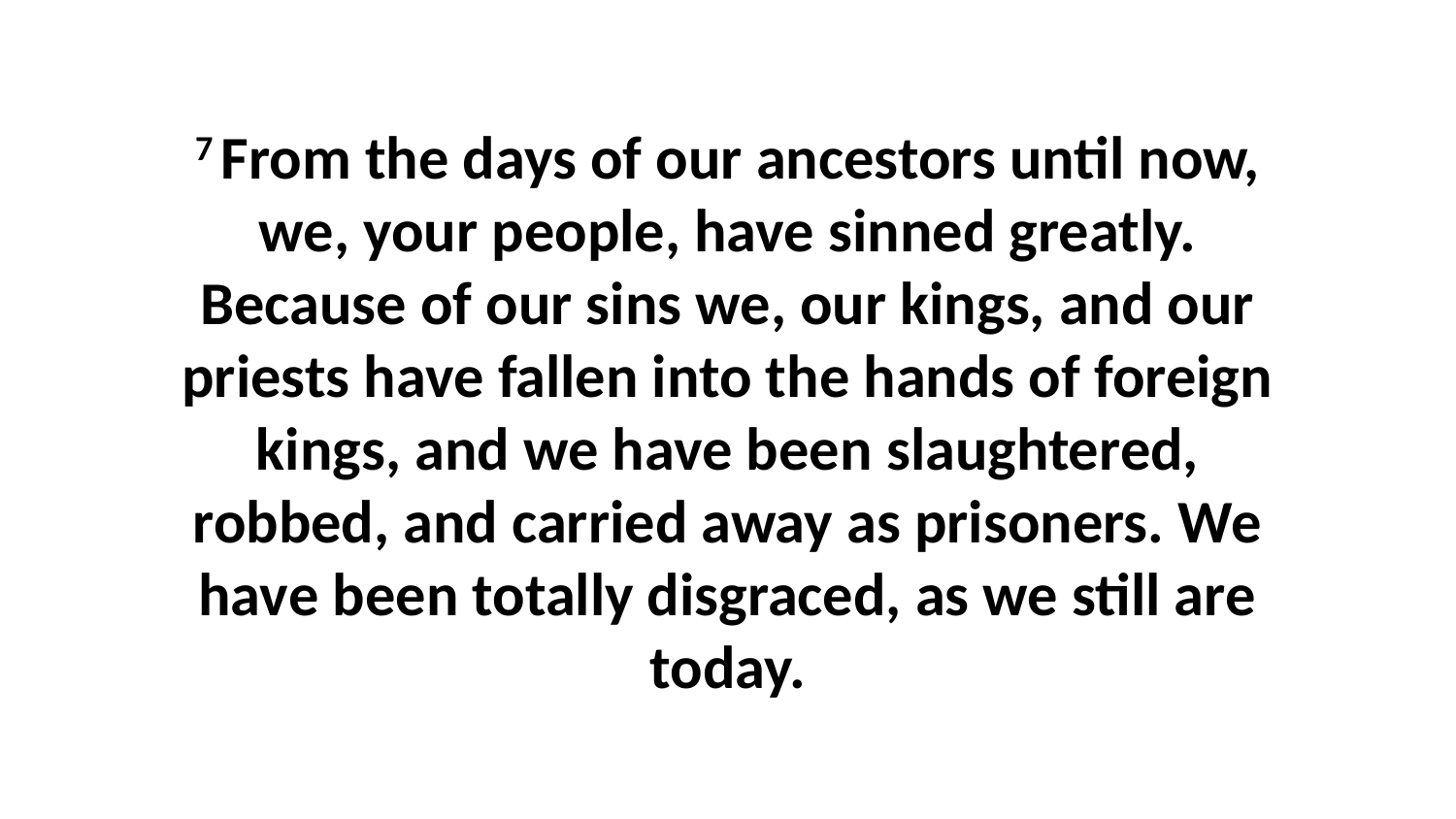

7 From the days of our ancestors until now, we, your people, have sinned greatly. Because of our sins we, our kings, and our priests have fallen into the hands of foreign kings, and we have been slaughtered, robbed, and carried away as prisoners. We have been totally disgraced, as we still are today.